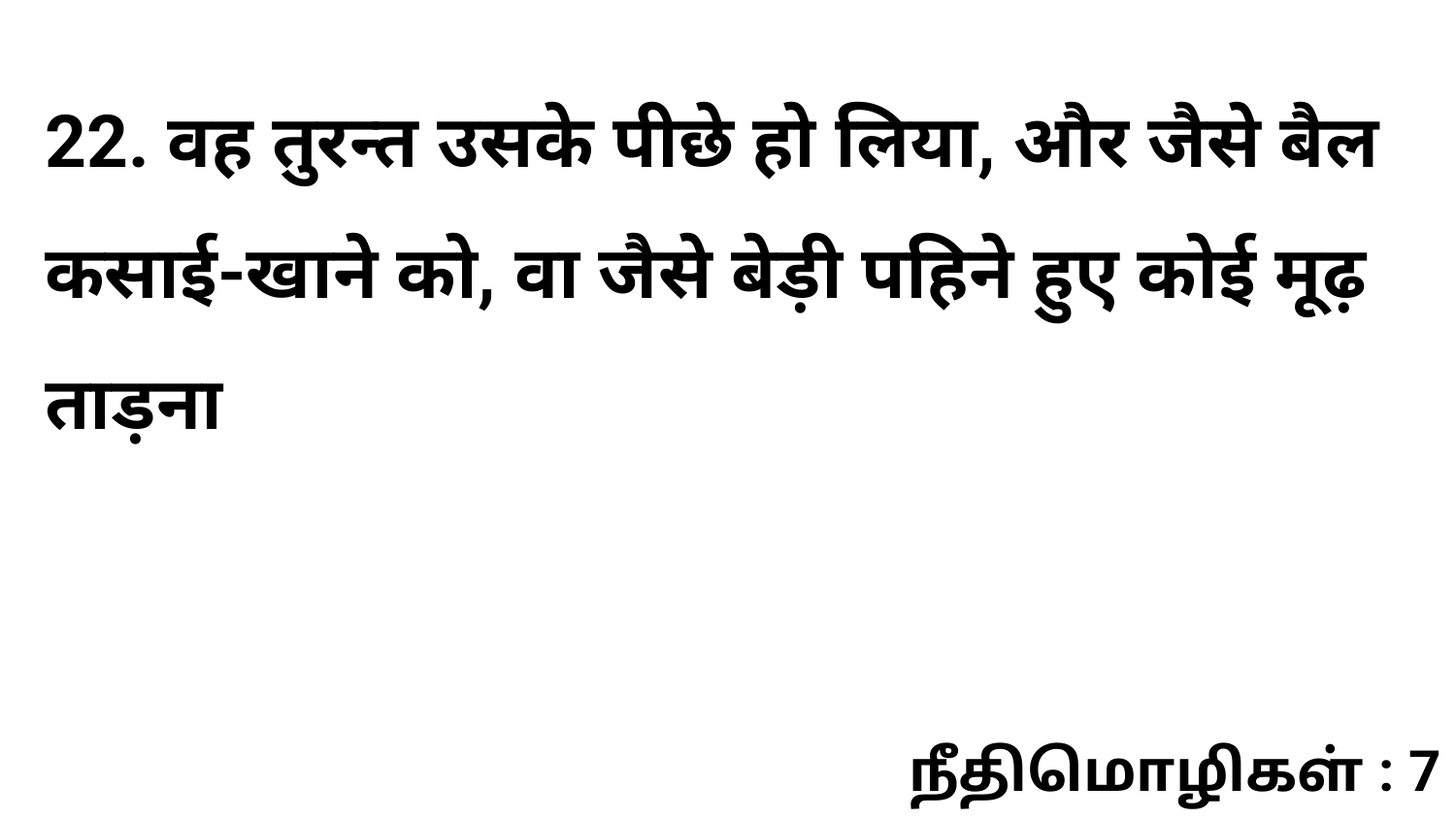

22. वह तुरन्त उसके पीछे हो लिया, और जैसे बैल कसाई-खाने को, वा जैसे बेड़ी पहिने हुए कोई मूढ़ ताड़ना
நீதிமொழிகள் : 7